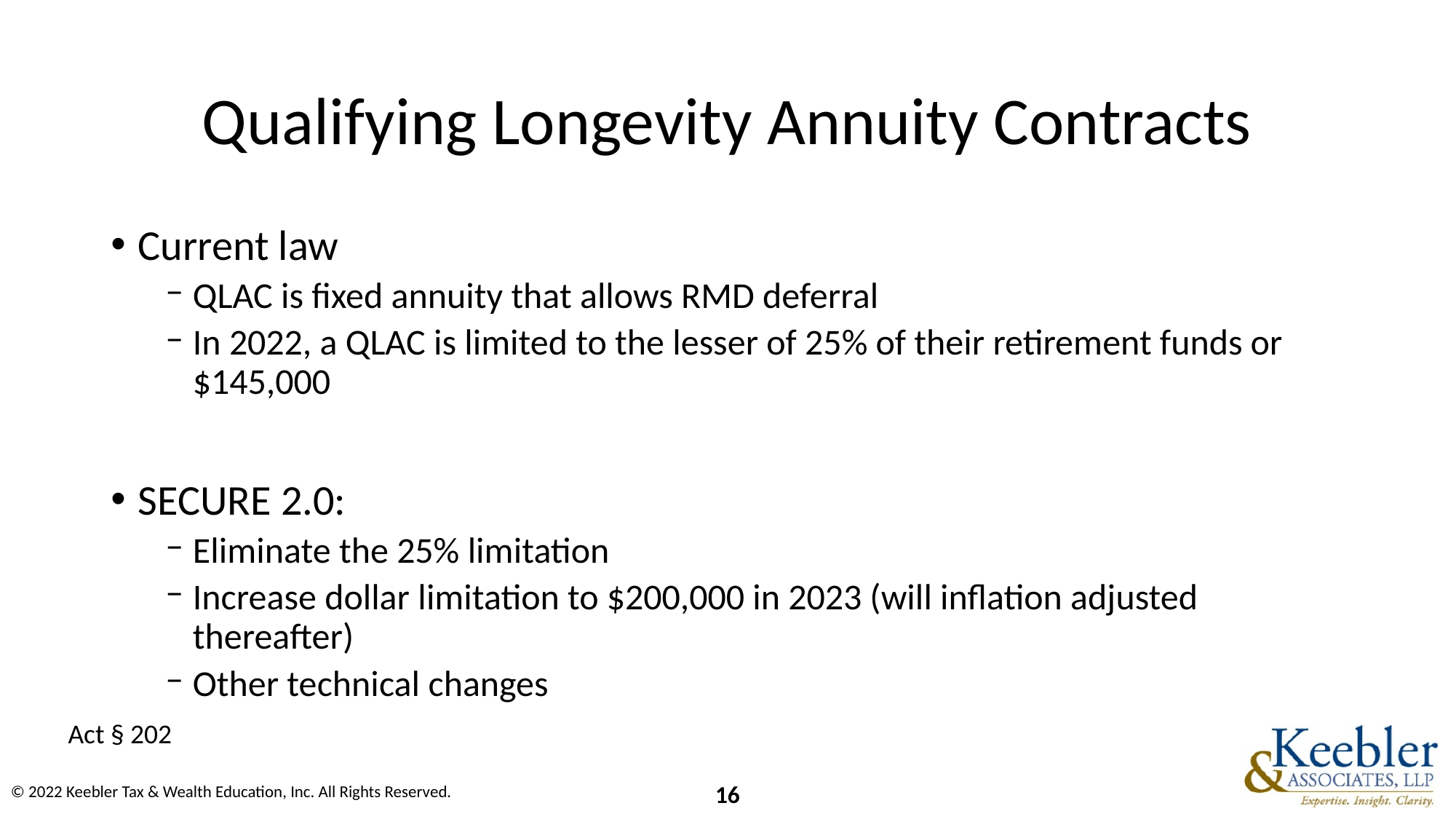

# Qualifying Longevity Annuity Contracts
Current law
QLAC is fixed annuity that allows RMD deferral
In 2022, a QLAC is limited to the lesser of 25% of their retirement funds or $145,000

SECURE 2.0:
Eliminate the 25% limitation
Increase dollar limitation to $200,000 in 2023 (will inflation adjusted thereafter)
Other technical changes

Act § 202